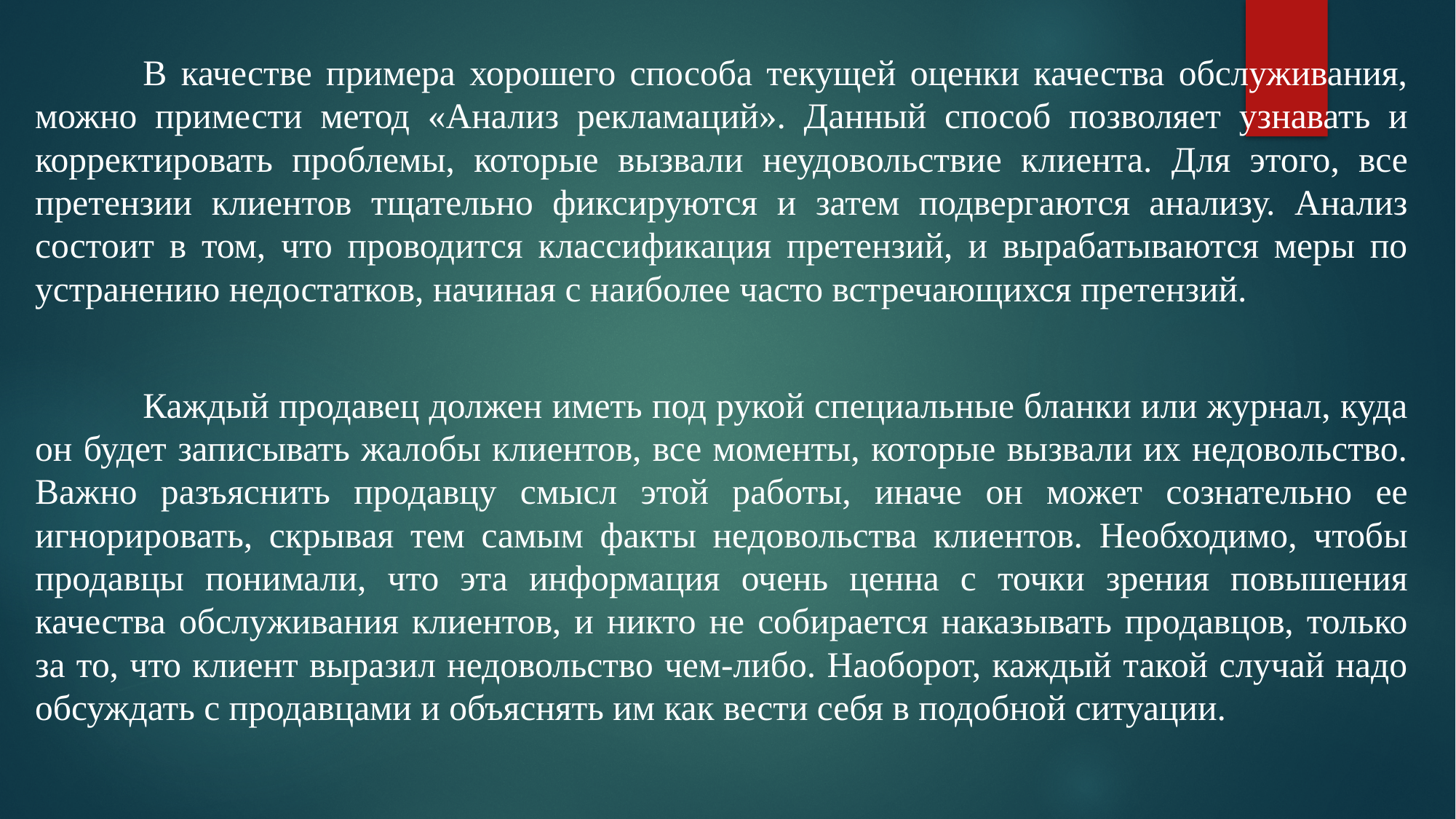

В качестве примера хорошего способа текущей оценки качества обслуживания, можно примести метод «Анализ рекламаций». Данный способ позволяет узнавать и корректировать проблемы, которые вызвали неудовольствие клиента. Для этого, все претензии клиентов тщательно фиксируются и затем подвергаются анализу. Анализ состоит в том, что проводится классификация претензий, и вырабатываются меры по устранению недостатков, начиная с наиболее часто встречающихся претензий.

	Каждый продавец должен иметь под рукой специальные бланки или журнал, куда он будет записывать жалобы клиентов, все моменты, которые вызвали их недовольство. Важно разъяснить продавцу смысл этой работы, иначе он может сознательно ее игнорировать, скрывая тем самым факты недовольства клиентов. Необходимо, чтобы продавцы понимали, что эта информация очень ценна с точки зрения повышения качества обслуживания клиентов, и никто не собирается наказывать продавцов, только за то, что клиент выразил недовольство чем-либо. Наоборот, каждый такой случай надо обсуждать с продавцами и объяснять им как вести себя в подобной ситуации.